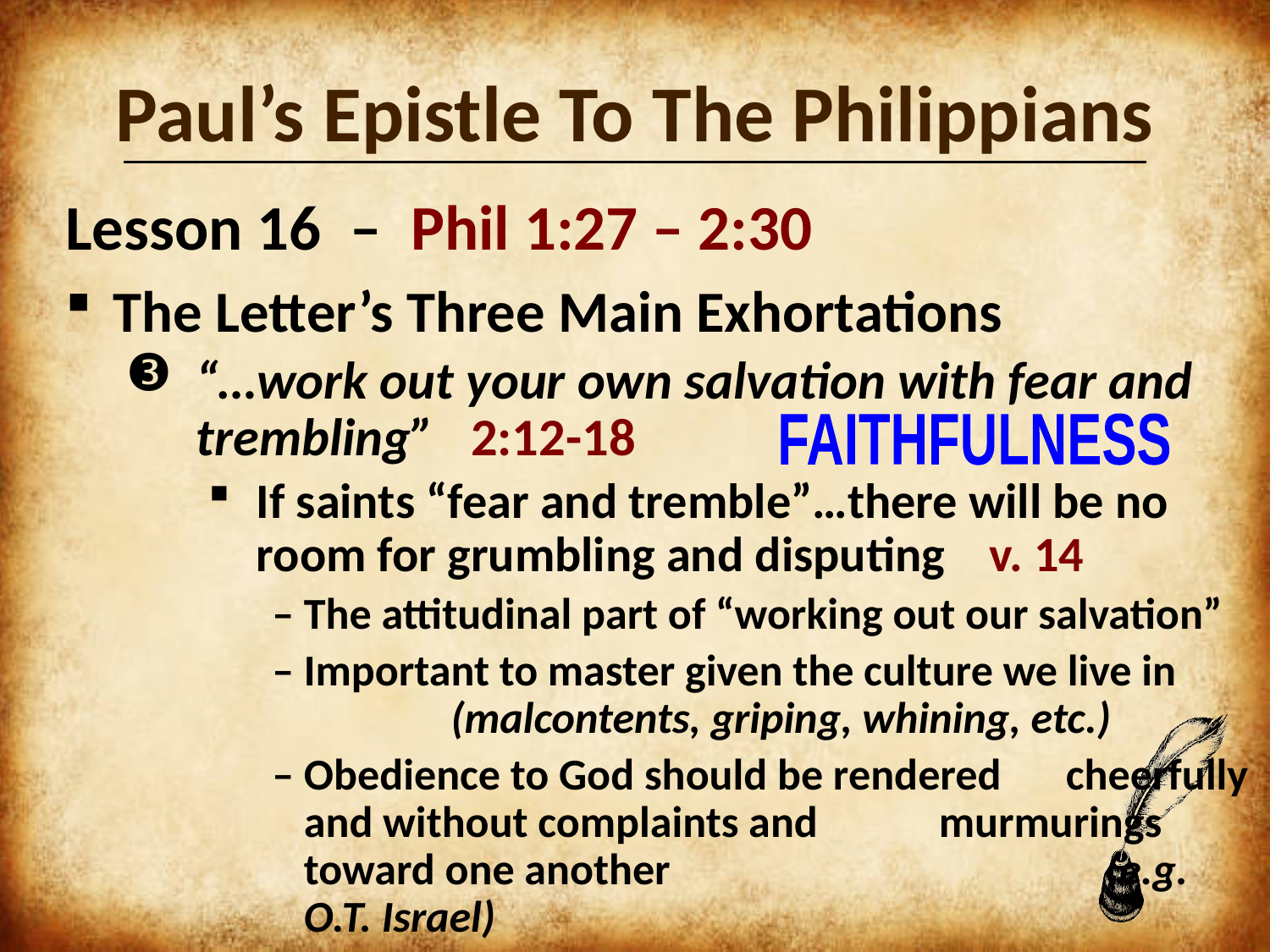

Paul’s Epistle To The Philippians
Lesson 16  –  Phil 1:27 – 2:30
The Letter’s Three Main Exhortations
“…work out your own salvation with fear and trembling”   2:12-18
If saints “fear and tremble”…there will be no room for grumbling and disputing    v. 14
–	The attitudinal part of “working out our salvation”
–	Important to master given the culture we live in		  (malcontents, griping, whining, etc.)
–	Obedience to God should be rendered	cheerfully and without complaints and	murmurings toward one another				    (e.g.  O.T. Israel)
FAITHFULNESS